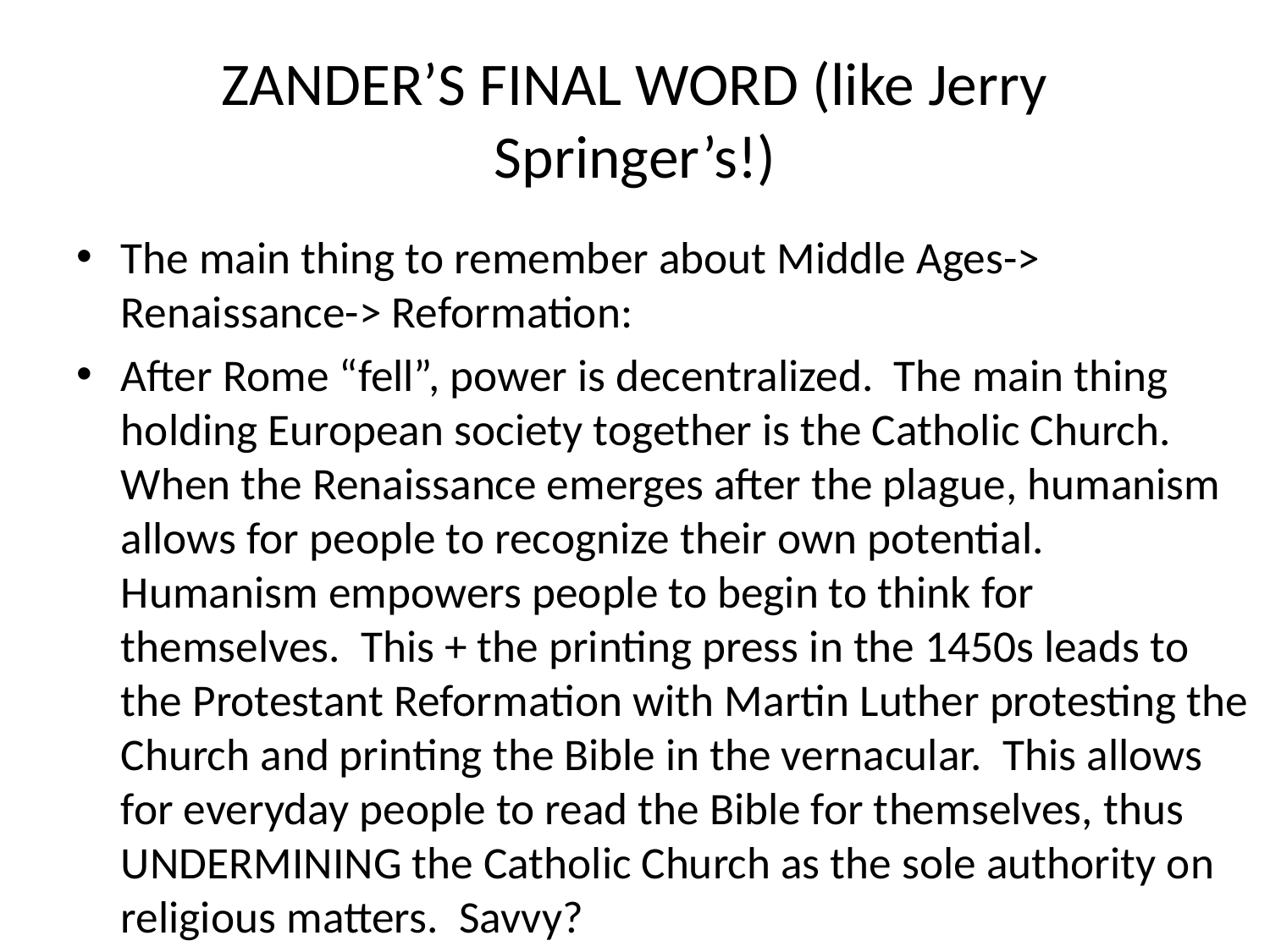

# ZANDER’S FINAL WORD (like Jerry Springer’s!)
The main thing to remember about Middle Ages-> Renaissance-> Reformation:
After Rome “fell”, power is decentralized.  The main thing holding European society together is the Catholic Church.  When the Renaissance emerges after the plague, humanism allows for people to recognize their own potential.  Humanism empowers people to begin to think for themselves.  This + the printing press in the 1450s leads to the Protestant Reformation with Martin Luther protesting the Church and printing the Bible in the vernacular.  This allows for everyday people to read the Bible for themselves, thus UNDERMINING the Catholic Church as the sole authority on religious matters.  Savvy?